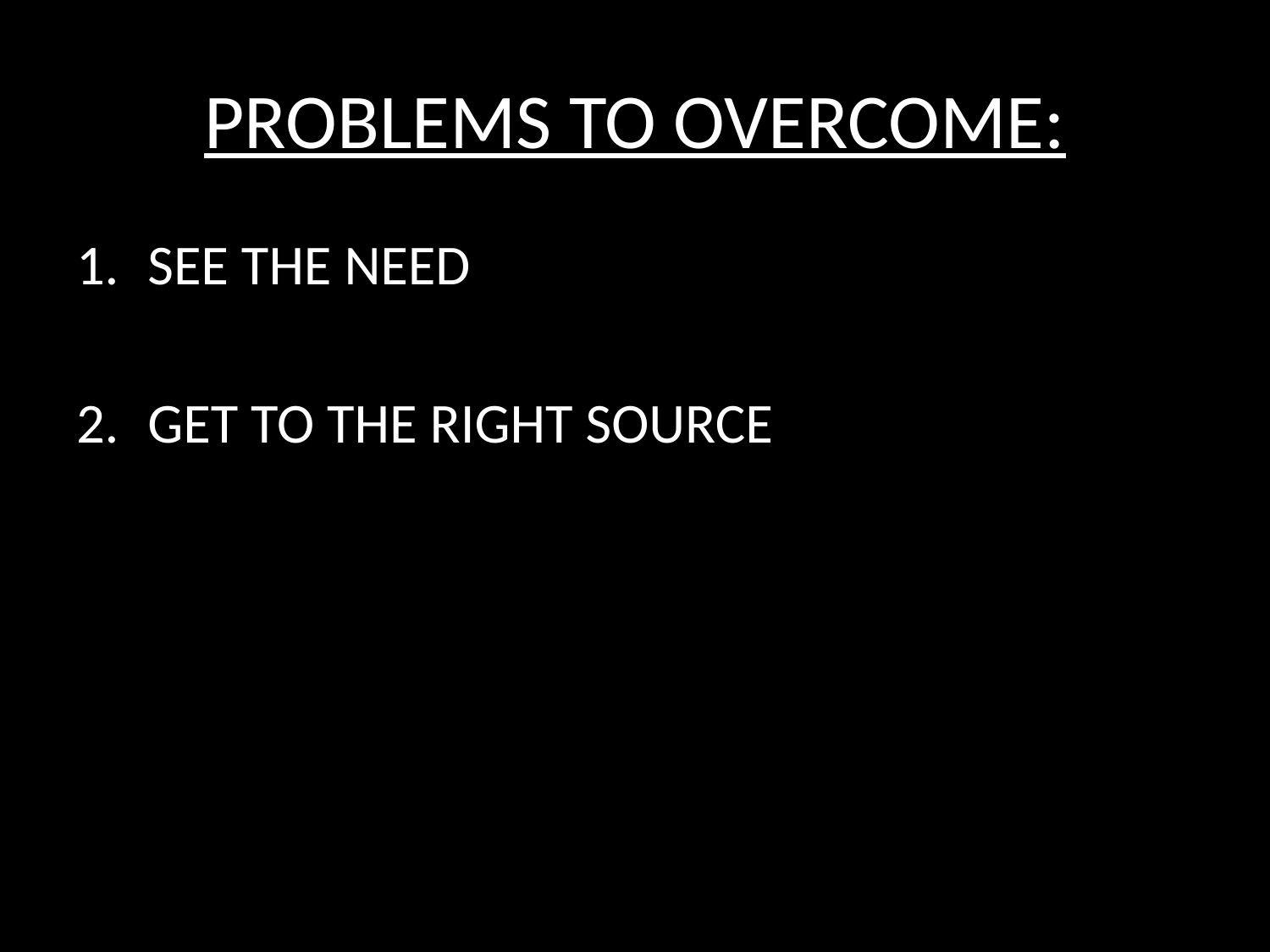

# PROBLEMS TO OVERCOME:
SEE THE NEED

GET TO THE RIGHT SOURCE